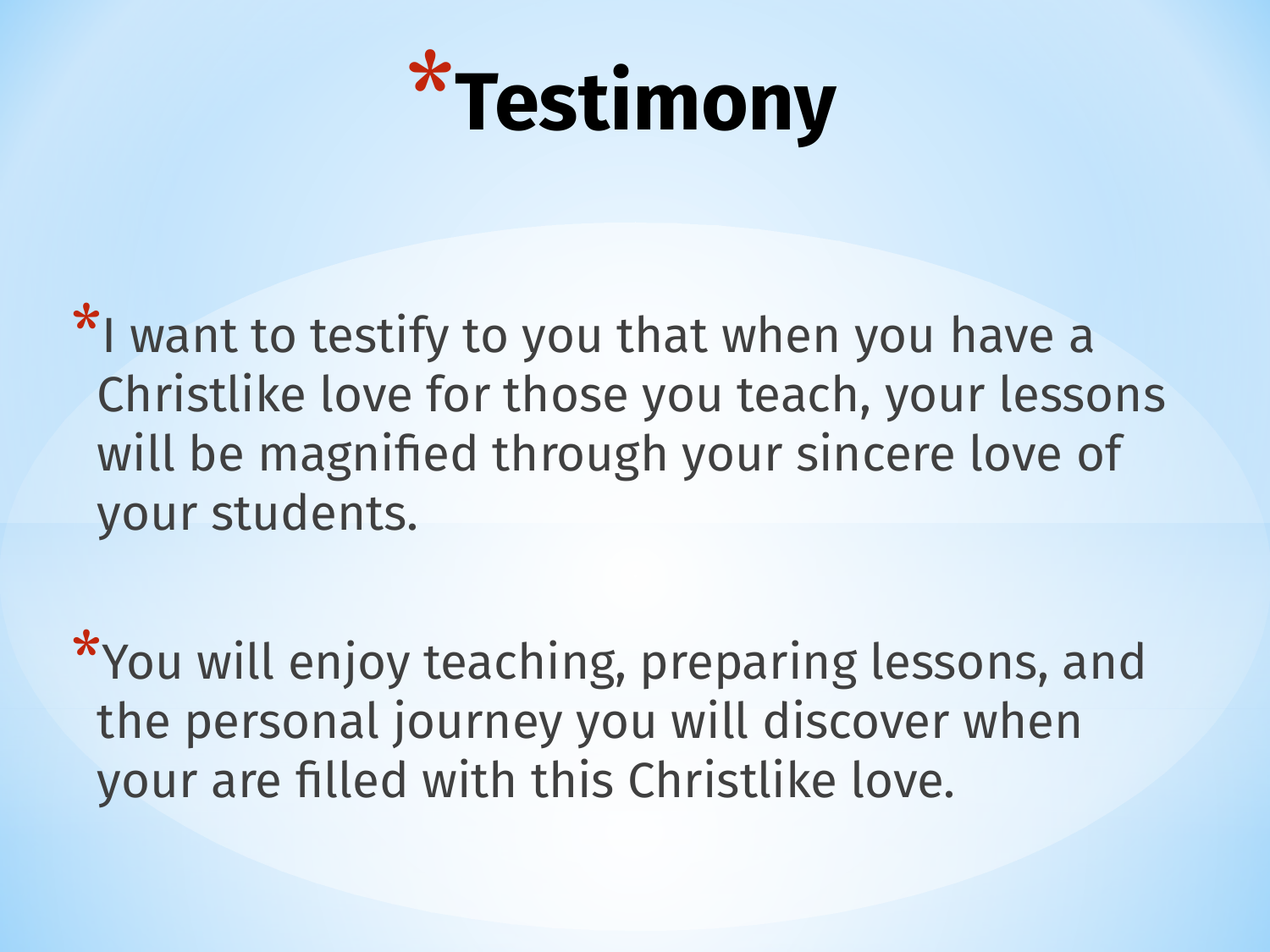

# Testimony
I want to testify to you that when you have a Christlike love for those you teach, your lessons will be magnified through your sincere love of your students.

You will enjoy teaching, preparing lessons, and the personal journey you will discover when your are filled with this Christlike love.